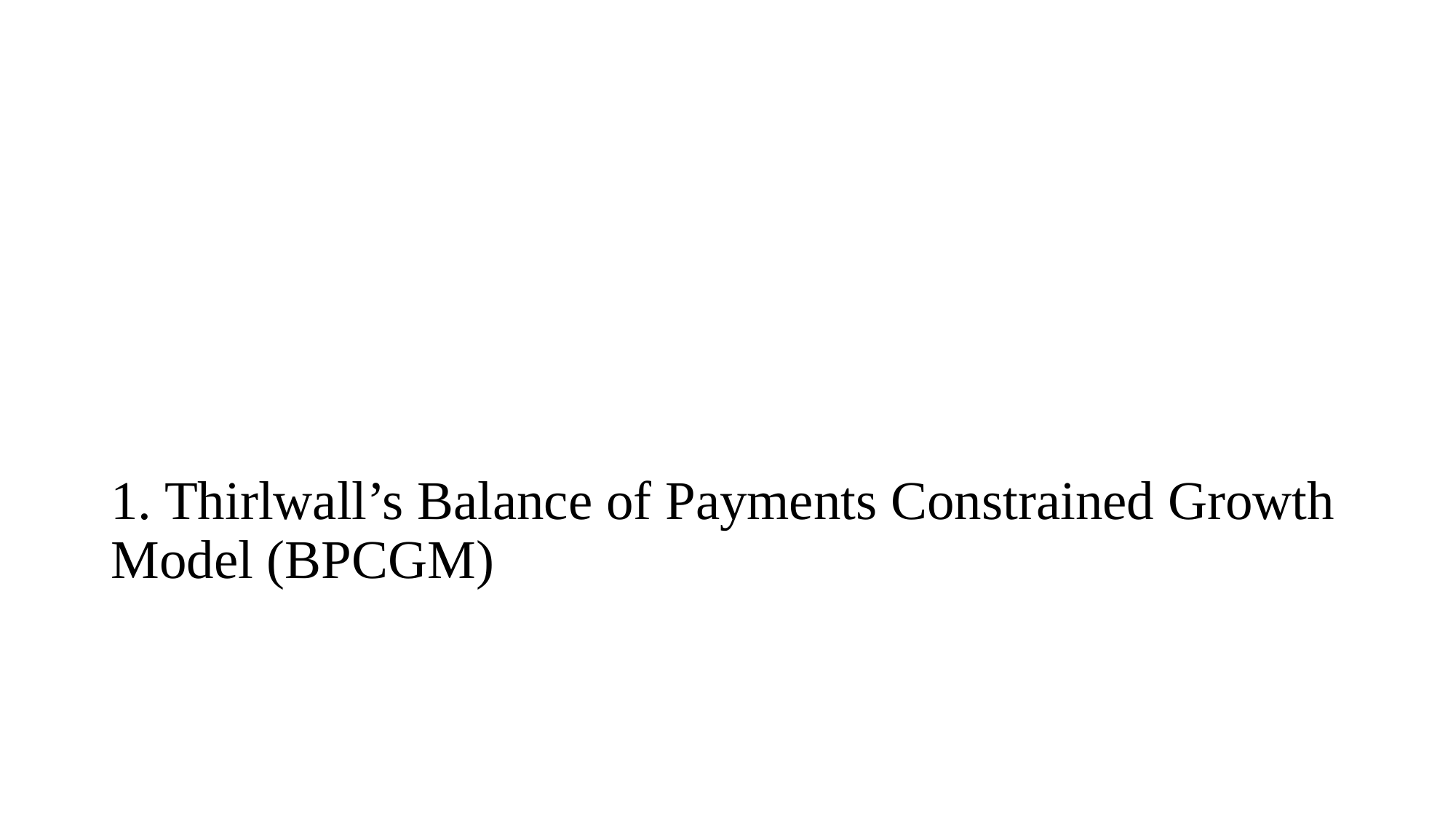

1. Thirlwall’s Balance of Payments Constrained Growth Model (BPCGM)